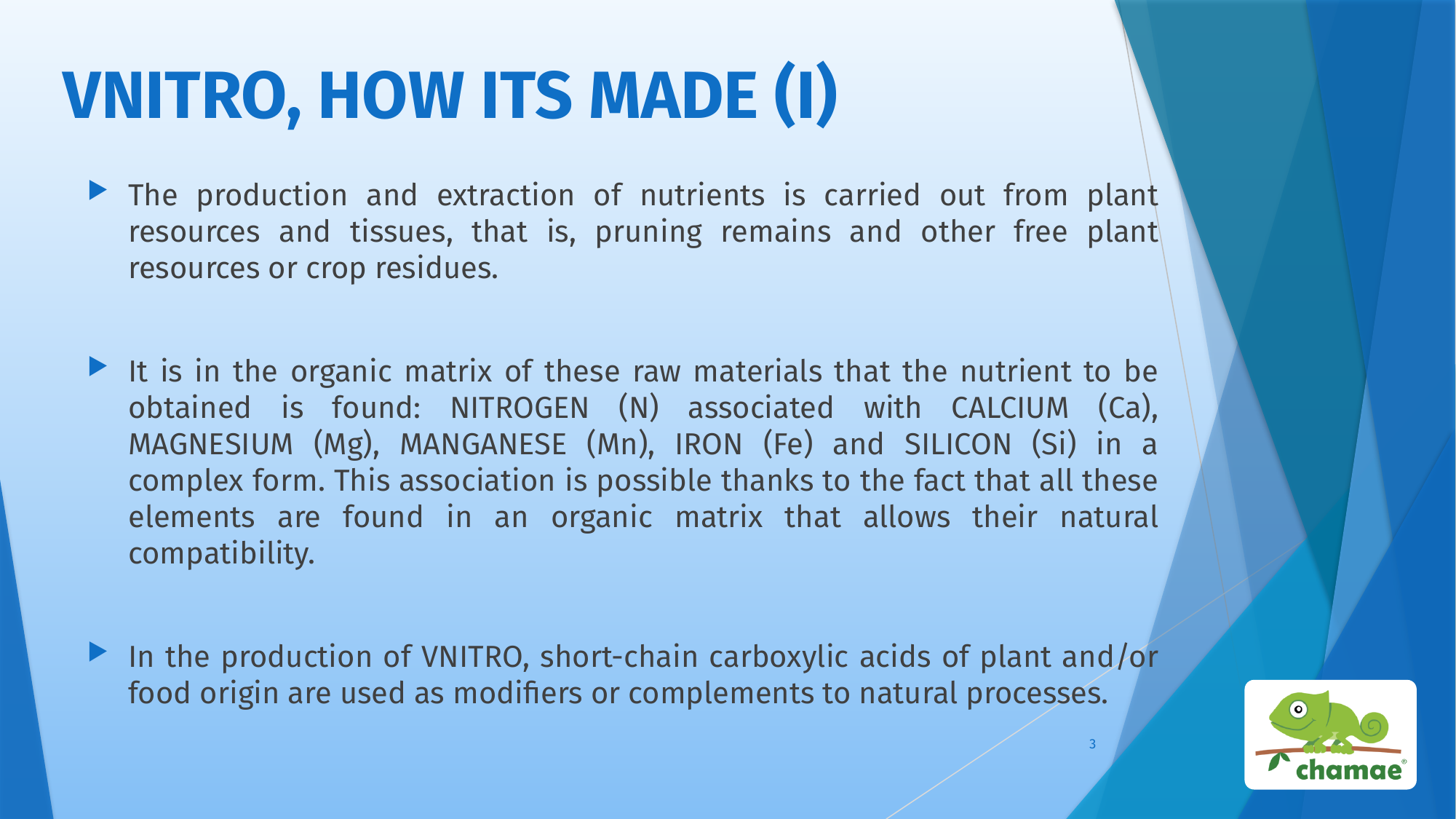

# VNITRO, HOW ITS MADE (I)
The production and extraction of nutrients is carried out from plant resources and tissues, that is, pruning remains and other free plant resources or crop residues.

It is in the organic matrix of these raw materials that the nutrient to be obtained is found: NITROGEN (N) associated with CALCIUM (Ca), MAGNESIUM (Mg), MANGANESE (Mn), IRON (Fe) and SILICON (Si) in a complex form. This association is possible thanks to the fact that all these elements are found in an organic matrix that allows their natural compatibility.

In the production of VNITRO, short-chain carboxylic acids of plant and/or food origin are used as modifiers or complements to natural processes.

3